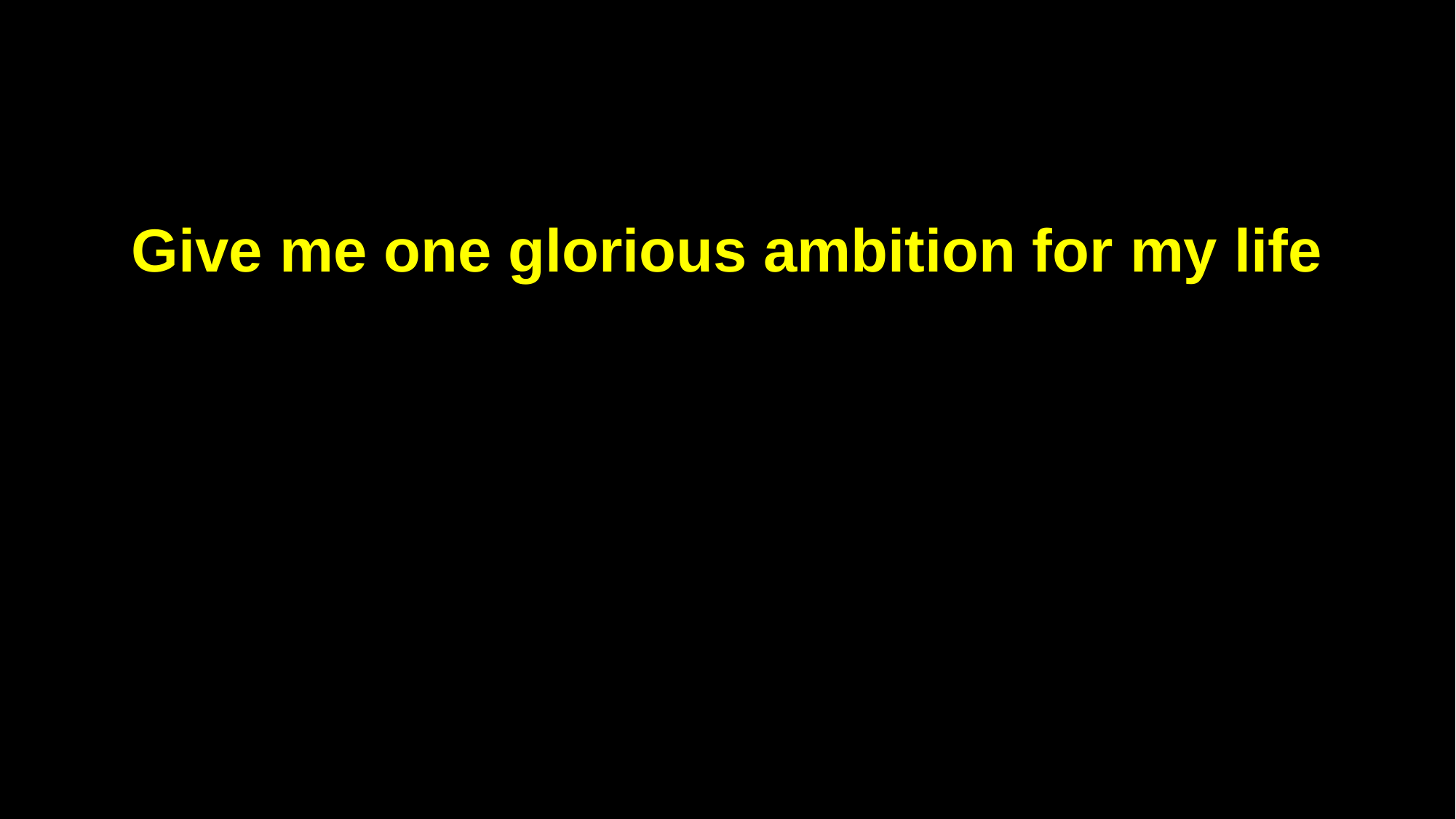

Give me one glorious ambition for my life